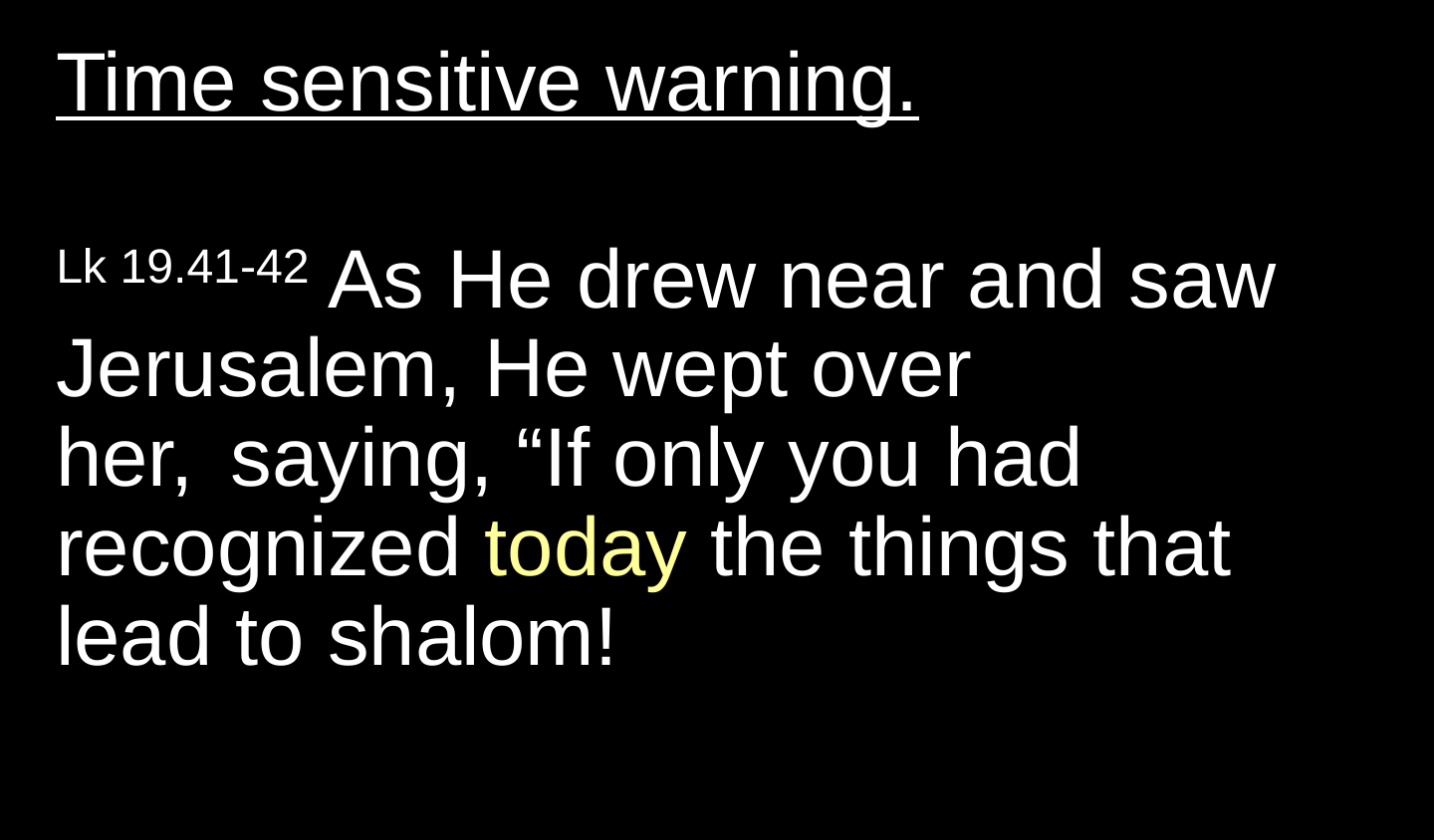

Time sensitive warning.

Lk 19.41-42 As He drew near and saw Jerusalem, He wept over her,  saying, “If only you had recognized today the things that lead to shalom!